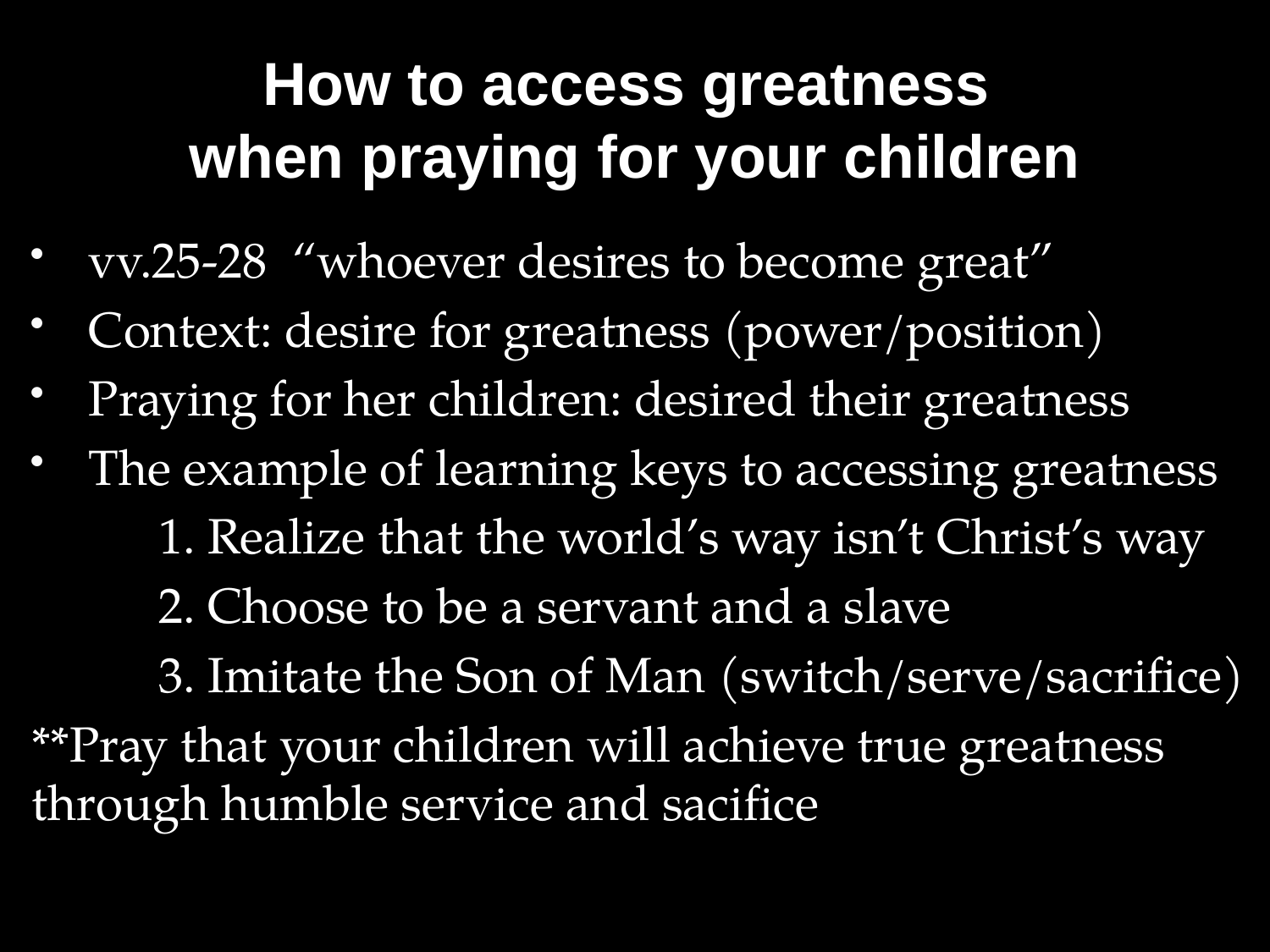

# How to access greatness when praying for your children
vv.25-28  “whoever desires to become great”
Context: desire for greatness (power/position)
Praying for her children: desired their greatness
The example of learning keys to accessing greatness
	1. Realize that the world’s way isn’t Christ’s way
 	2. Choose to be a servant and a slave
 	3. Imitate the Son of Man (switch/serve/sacrifice)
**Pray that your children will achieve true greatness through humble service and sacifice